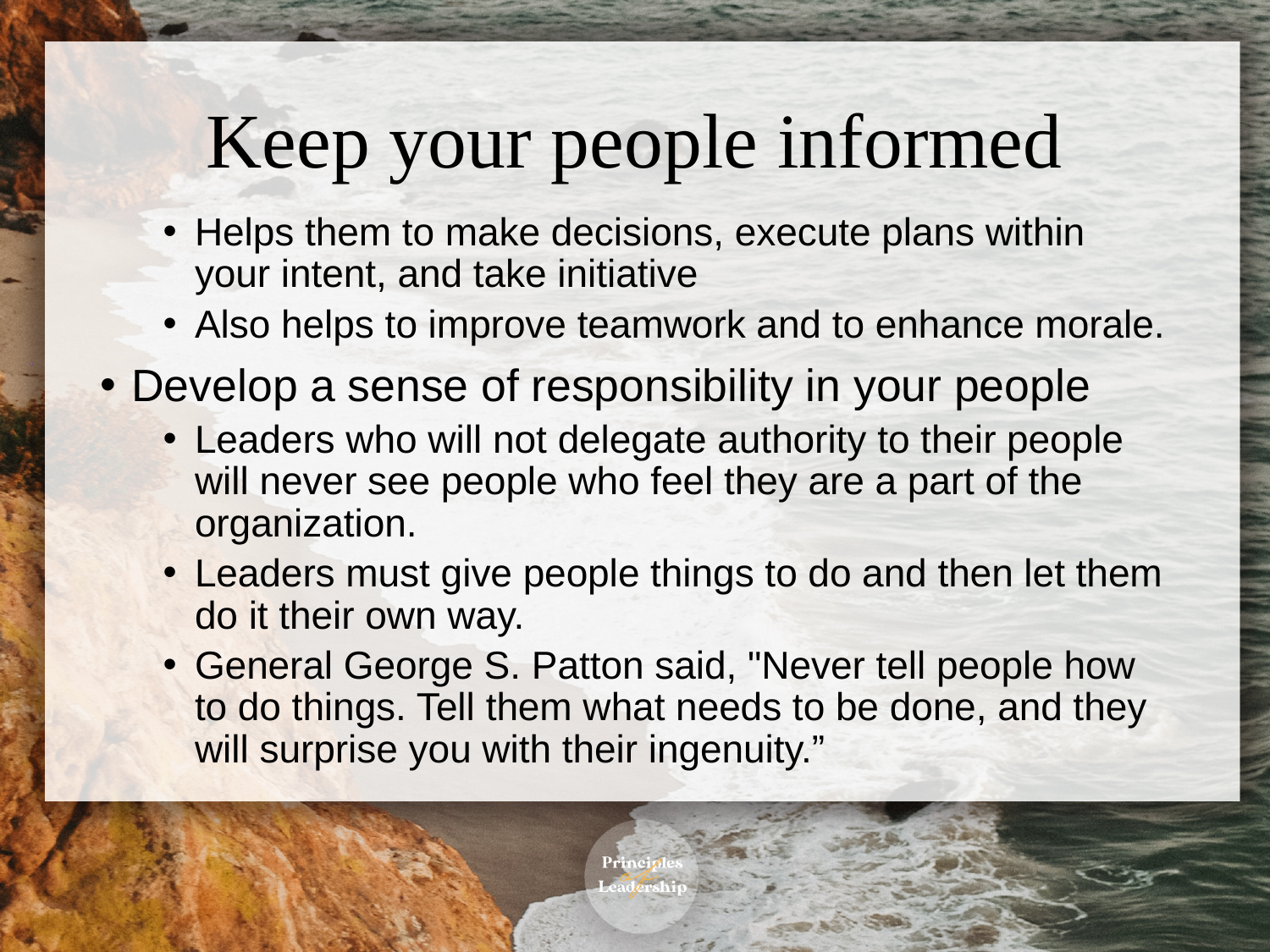

# Keep your people informed
Helps them to make decisions, execute plans within your intent, and take initiative
Also helps to improve teamwork and to enhance morale.
Develop a sense of responsibility in your people
Leaders who will not delegate authority to their people will never see people who feel they are a part of the organization.
Leaders must give people things to do and then let them do it their own way.
General George S. Patton said, "Never tell people how to do things. Tell them what needs to be done, and they will surprise you with their ingenuity.”